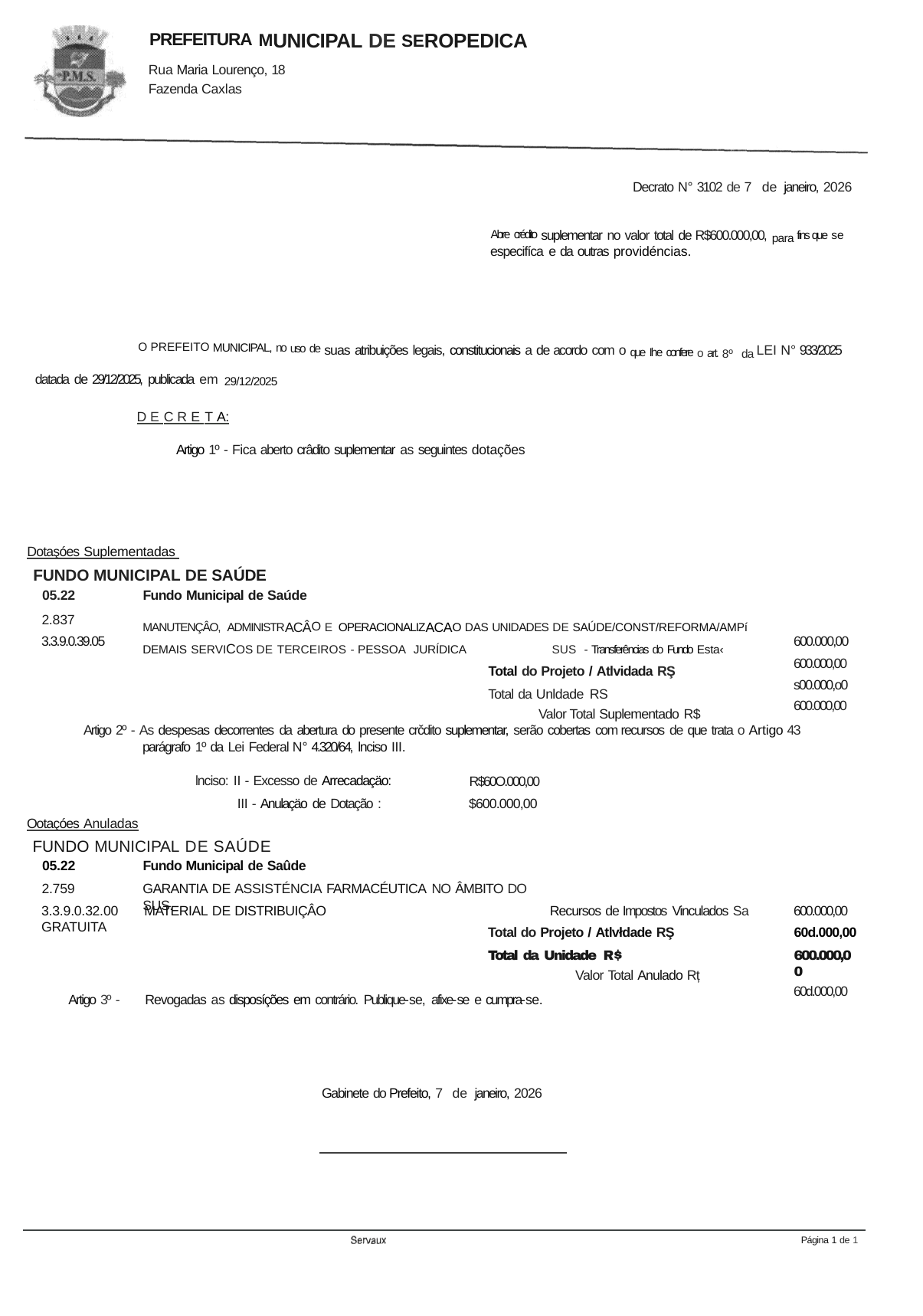

PREFEITURA MUNICIPAL DE SEROPEDICA
Rua Maria Lourenço, 18 Fazenda Caxlas
Decrato N° 3102 de 7 de janeiro, 2026

Abre crédito suplementar no valor total de R$600.000,00, para fins que se especifíca e da outras providéncias.
O PREFEITO MUNICIPAL, no uso de suas atribuições legais, constitucionais a de acordo com o que Ihe confere o art. 8º da LEI N° 933/2025 datada de 29/12/2025, publicada em 29/12/2025
D E C R E T A:

Artigo 1º - Fica aberto crâdito suplementar as seguintes dotações
Dotaşóes Suplementadas
FUNDO MUNICIPAL DE SAÚDE
05.22
2.837
3.3.9.0.39.05
Fundo Municipal de Saúde
MANUTENÇÂO, ADMINISTRACÂO E OPERACIONALIZACAO DAS UNIDADES DE SAÚDE/CONST/REFORMA/AMPí
600.000,00
600.000,00 s00.000,o0 600.000,00
DEMAIS SERVICOS DE TERCEIROS - PESSOA JURÍDICA	SUS - Transferências do Fundo Esta‹
Total do Projeto / Atlvidada RŞ
Total da Unldade RS
Valor Total Suplementado R$
Artigo 2º - As despesas decorrentes da abertura do presente crčdito suplementar, serão cobertas com recursos de que trata o Artigo 43 parágrafo 1º da Lei Federal N° 4.320/64, lnciso III.
lnciso: II - Excesso de Arrecadaçäo: III - Anulaçäo de Dotação :
R$60O.000,00
$600.000,00
Ootaçóes Anuladas
FUNDO MUNICIPAL DE SAÚDE
05.22
2.759
3.3.9.0.32.00	MATERIAL DE DISTRIBUIÇÂO GRATUITA
Fundo Municipal de Saûde
GARANTIA DE ASSISTÉNCIA FARMACÉUTICA NO ÂMBITO DO SUS.
Recursos de Impostos Vinculados Sa
Total do Projeto / Atlvłdade RŞ
Total da Unidade R$
Valor Total Anulado Rț
600.000,00
60d.000,00
600.000,00
60d.000,00
Artigo 3º -
Revogadas as disposíções em contrário. Publique-se, afixe-se e cumpra-se.
Gabinete do Prefeito, 7 de janeiro, 2026
Página 1 de 1